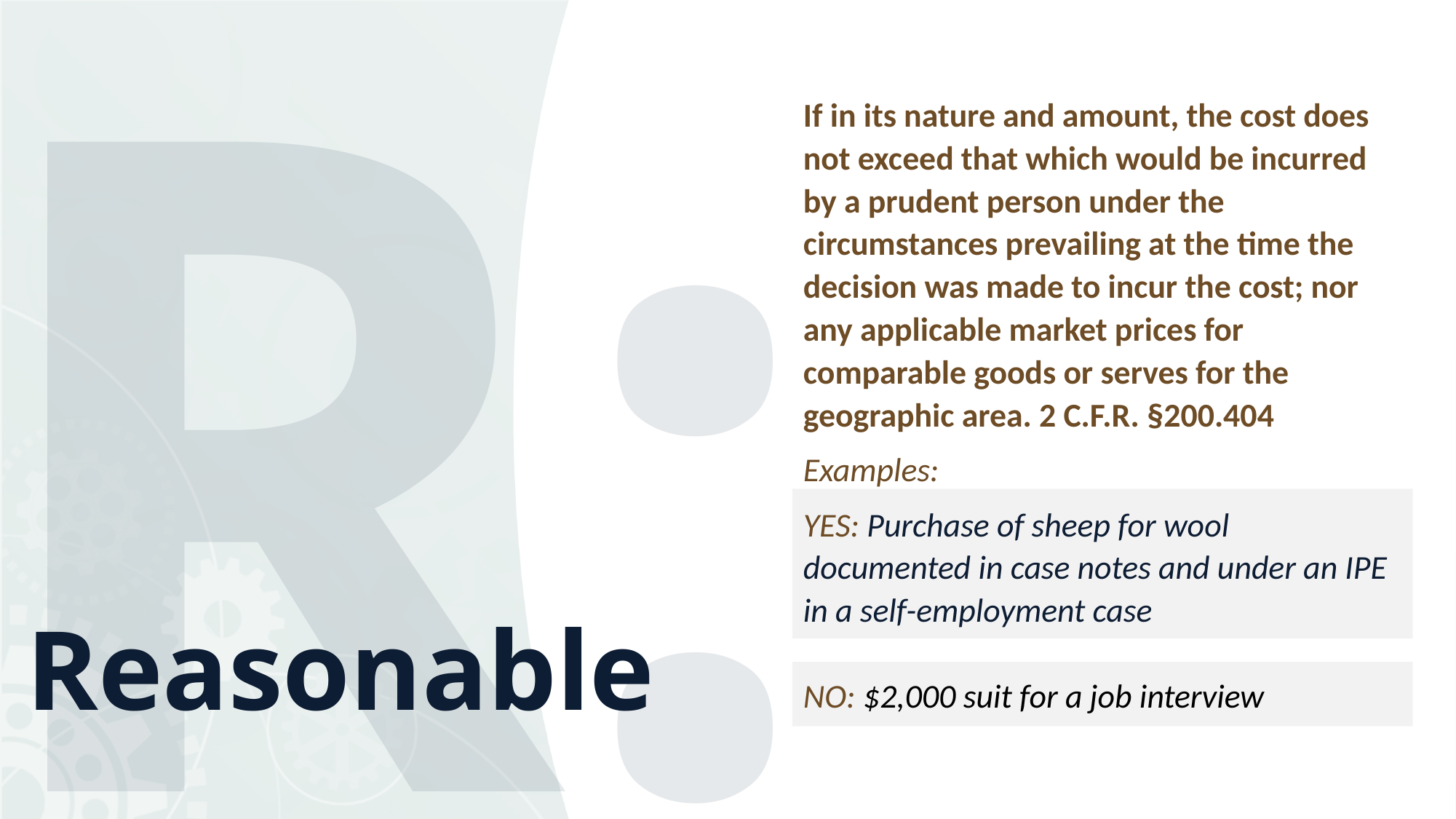

R:
If in its nature and amount, the cost does not exceed that which would be incurred by a prudent person under the circumstances prevailing at the time the decision was made to incur the cost; nor any applicable market prices for comparable goods or serves for the geographic area. 2 C.F.R. §200.404
Examples:
YES: Purchase of sheep for wool documented in case notes and under an IPE in a self-employment case

NO: $2,000 suit for a job interview

# Reasonable